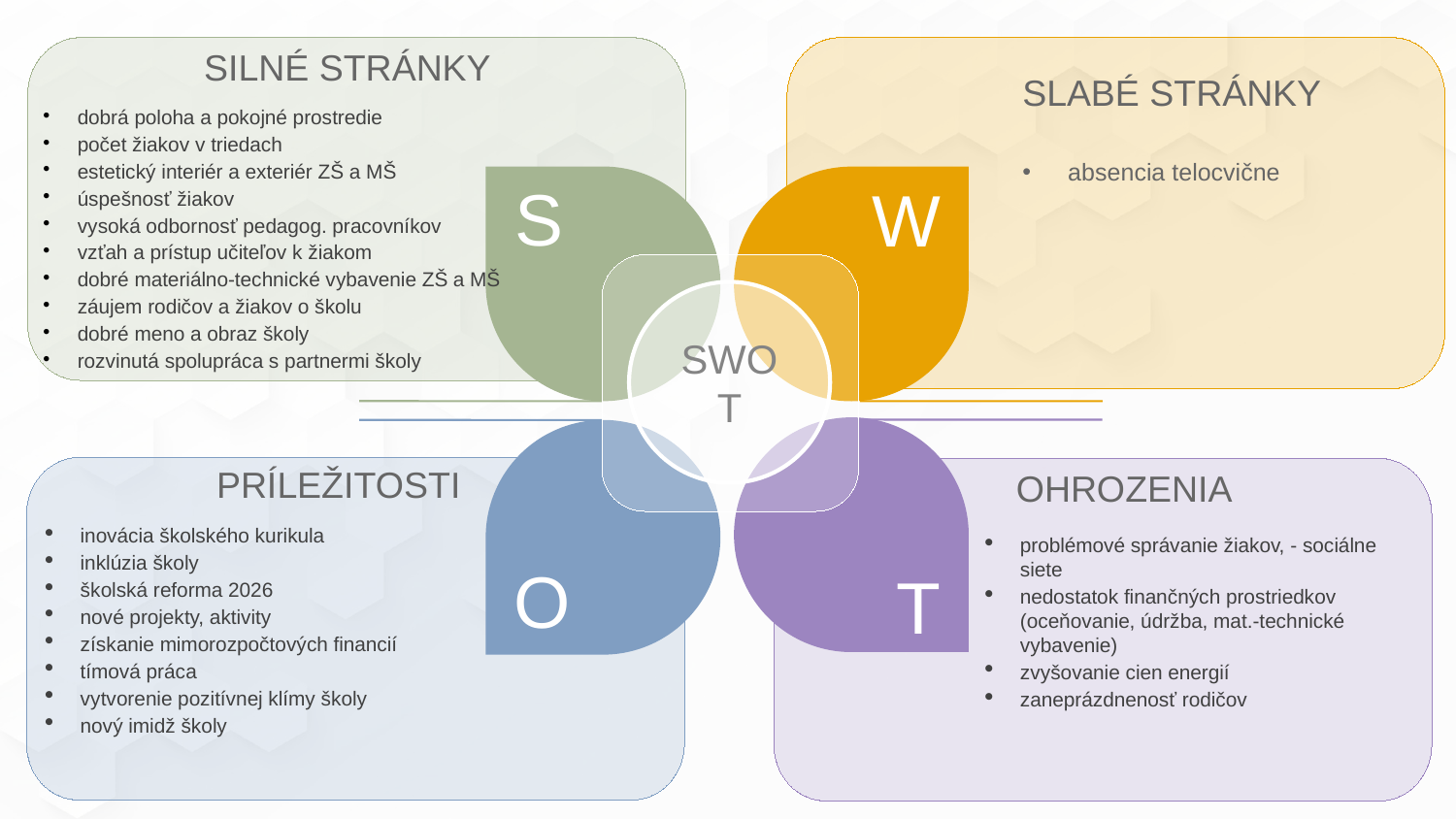

SILNÉ STRÁNKY
SLABÉ STRÁNKY

absencia telocvične

dobrá poloha a pokojné prostredie
počet žiakov v triedach
estetický interiér a exteriér ZŠ a MŠ
úspešnosť žiakov
vysoká odbornosť pedagog. pracovníkov
vzťah a prístup učiteľov k žiakom
dobré materiálno-technické vybavenie ZŠ a MŠ
záujem rodičov a žiakov o školu
dobré meno a obraz školy
rozvinutá spolupráca s partnermi školy

S
W

SWOT

PRÍLEŽITOSTI
OHROZENIA
inovácia školského kurikula
inklúzia školy
školská reforma 2026
nové projekty, aktivity
získanie mimorozpočtových financií
tímová práca
vytvorenie pozitívnej klímy školy
nový imidž školy
problémové správanie žiakov, - sociálne siete
nedostatok finančných prostriedkov (oceňovanie, údržba, mat.-technické vybavenie)
zvyšovanie cien energií
zaneprázdnenosť rodičov
O
T